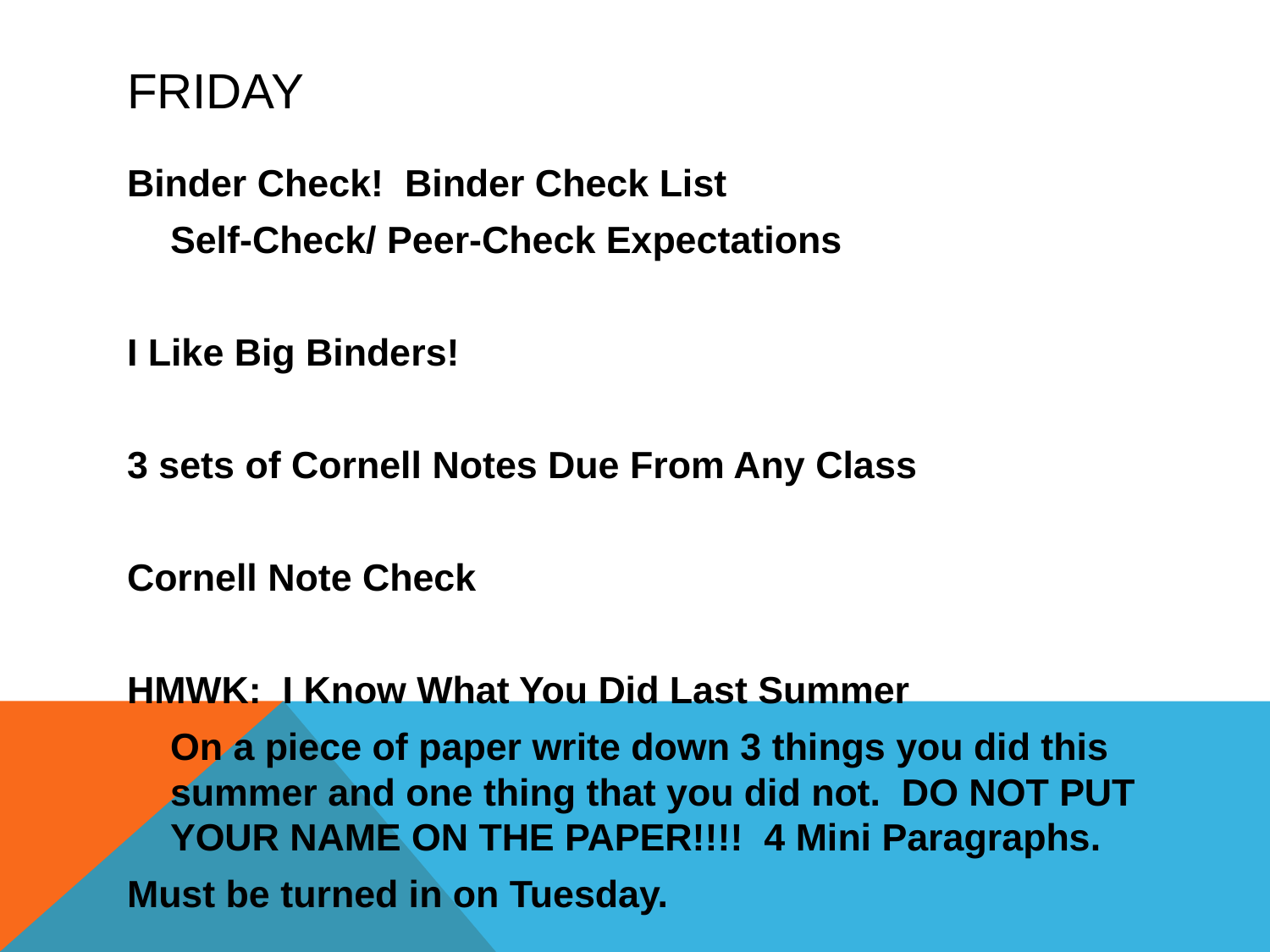

# Friday
Binder Check!  Binder Check List
	Self-Check/ Peer-Check Expectations

I Like Big Binders!

3 sets of Cornell Notes Due From Any Class

Cornell Note Check

HMWK:  I Know What You Did Last Summer
		On a piece of paper write down 3 things you did this summer and one thing that you did not.  DO NOT PUT YOUR NAME ON THE PAPER!!!!  4 Mini Paragraphs.
Must be turned in on Tuesday.